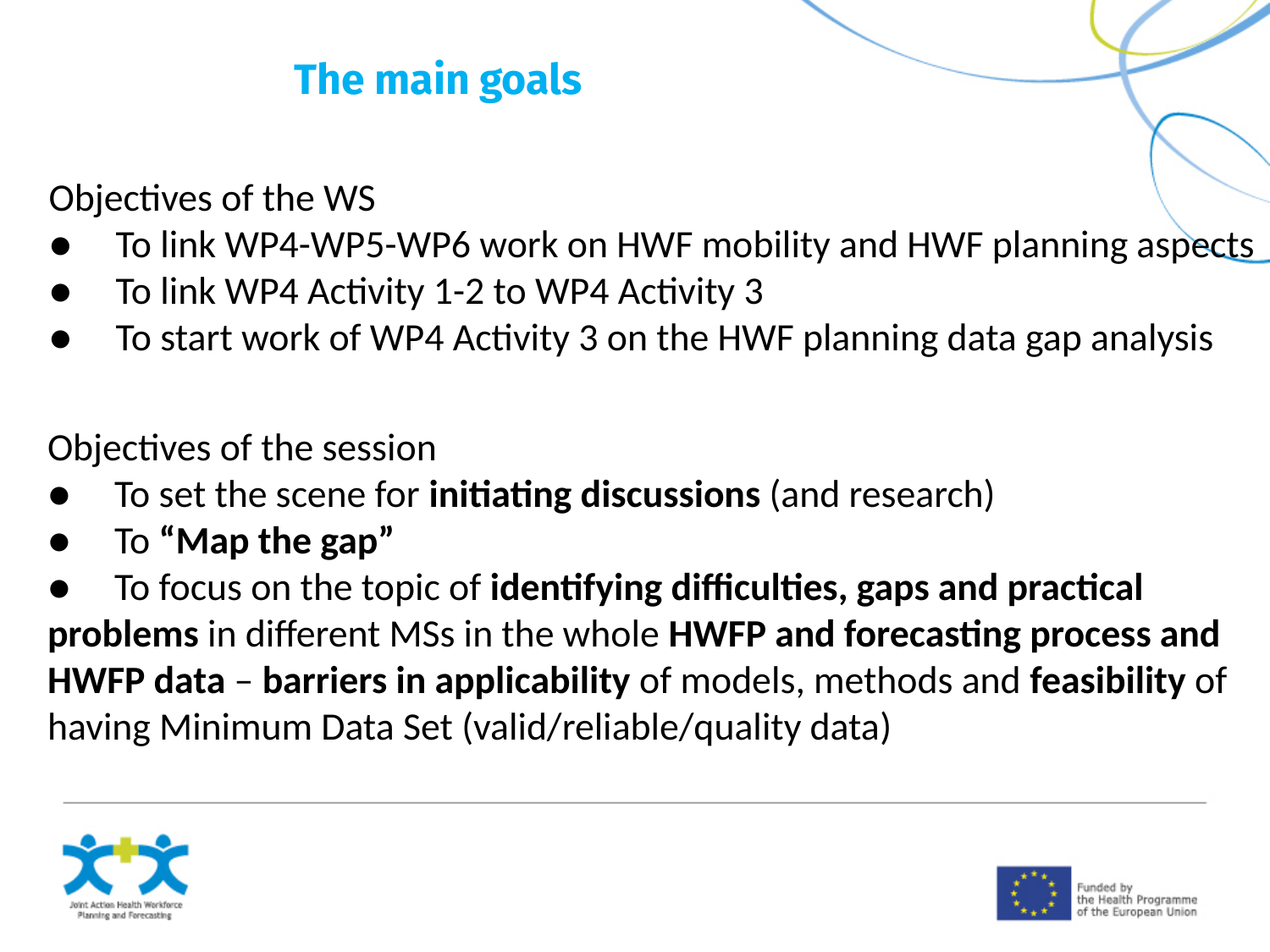

The main goals

Objectives of the WS
●     To link WP4-WP5-WP6 work on HWF mobility and HWF planning aspects
●     To link WP4 Activity 1-2 to WP4 Activity 3
●     To start work of WP4 Activity 3 on the HWF planning data gap analysis

Objectives of the session
●     To set the scene for initiating discussions (and research)
●     To “Map the gap”
●     To focus on the topic of identifying difficulties, gaps and practical problems in different MSs in the whole HWFP and forecasting process and HWFP data – barriers in applicability of models, methods and feasibility of having Minimum Data Set (valid/reliable/quality data)